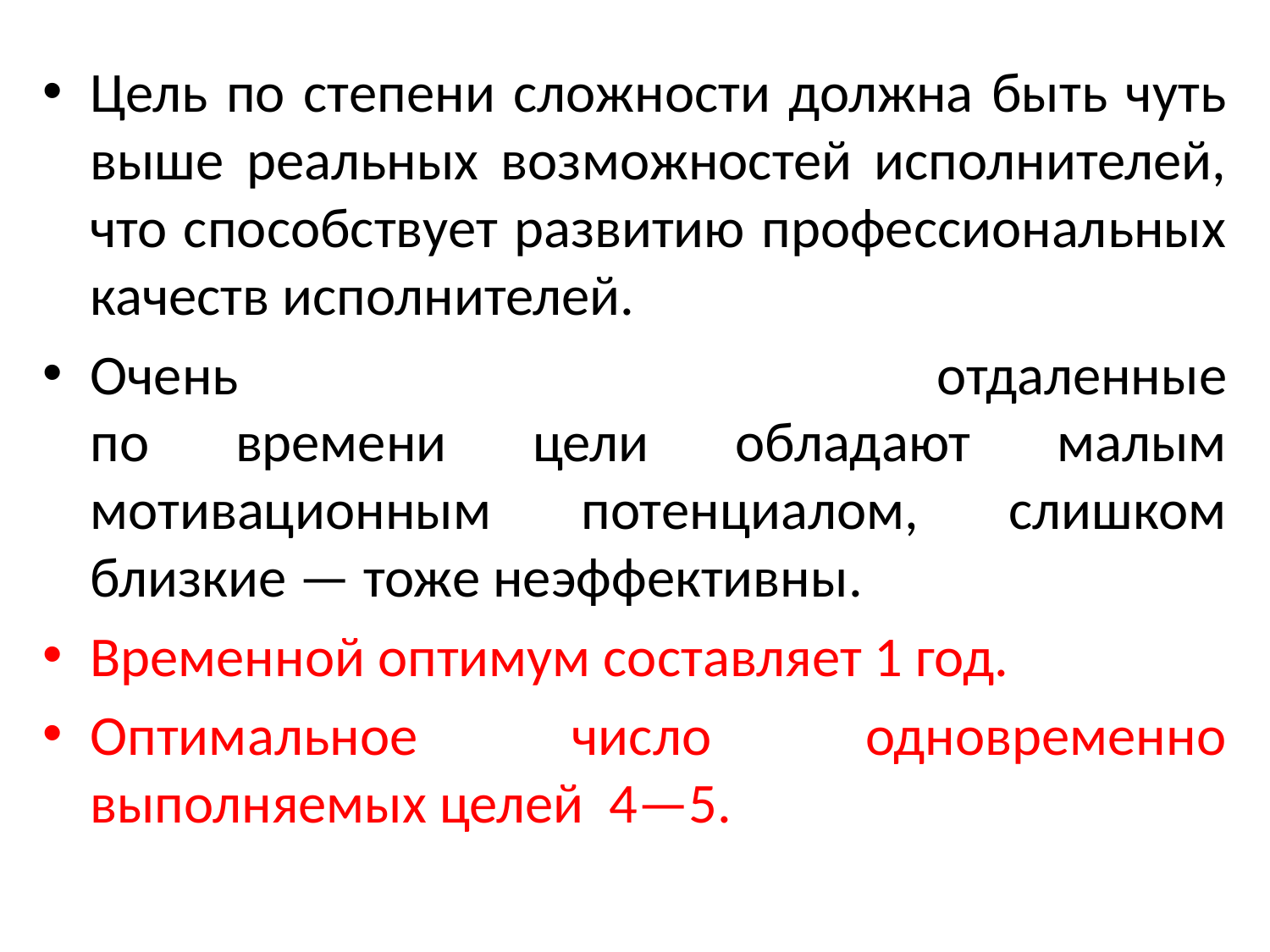

Цель по степени сложности должна быть чуть выше реальных возможностей исполнителей, что способствует развитию профессиональных качеств исполнителей.
Очень отдаленные
по времени цели обладают малым мотивационным потенциалом, слишком близкие — тоже неэффективны.
Временной оптимум составляет 1 год.
Оптимальное число одновременно выполняемых целей  4—5.